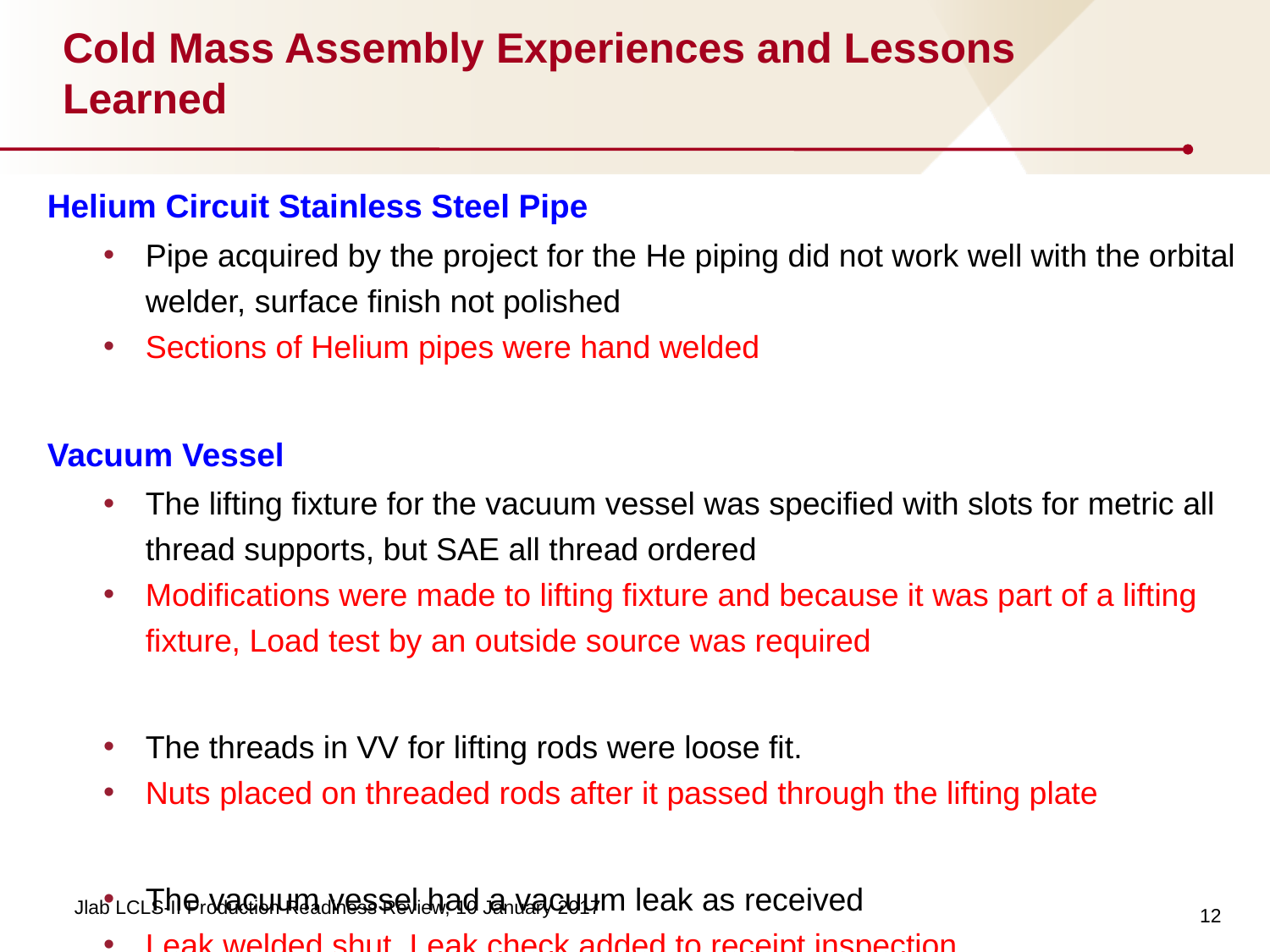

# Cold Mass Assembly Experiences and Lessons Learned
Helium Circuit Stainless Steel Pipe
Pipe acquired by the project for the He piping did not work well with the orbital welder, surface finish not polished
Sections of Helium pipes were hand welded

Vacuum Vessel
The lifting fixture for the vacuum vessel was specified with slots for metric all thread supports, but SAE all thread ordered
Modifications were made to lifting fixture and because it was part of a lifting fixture, Load test by an outside source was required

The threads in VV for lifting rods were loose fit.
Nuts placed on threaded rods after it passed through the lifting plate

The vacuum vessel had a vacuum leak as received
Leak welded shut. Leak check added to receipt inspection.

12
Jlab LCLS-II Production Readiness Review, 10 January 2017